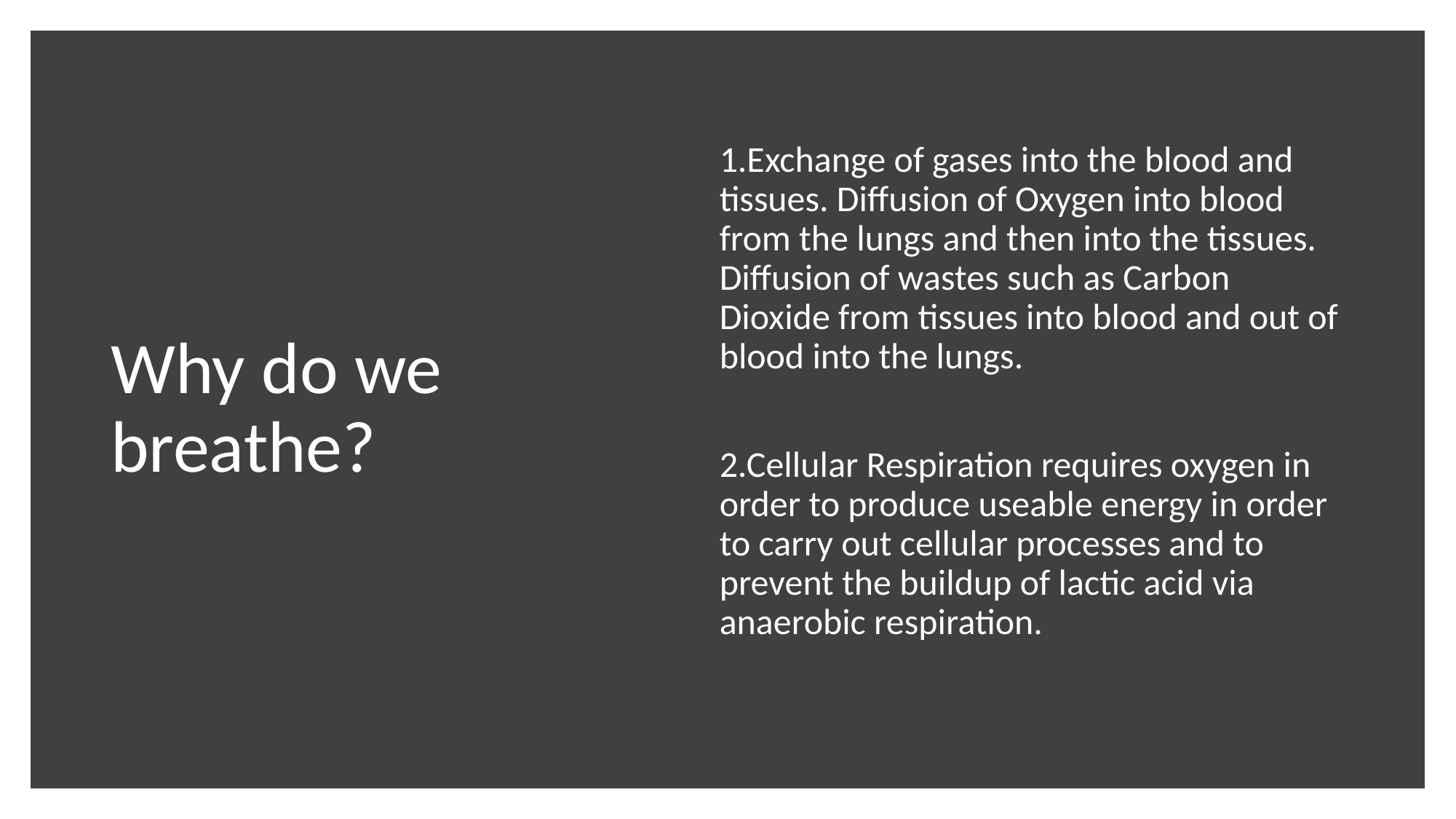

# Why do we breathe?
1.Exchange of gases into the blood and tissues. Diffusion of Oxygen into blood from the lungs and then into the tissues. Diffusion of wastes such as Carbon Dioxide from tissues into blood and out of blood into the lungs.

2.Cellular Respiration requires oxygen in order to produce useable energy in order to carry out cellular processes and to prevent the buildup of lactic acid via anaerobic respiration.